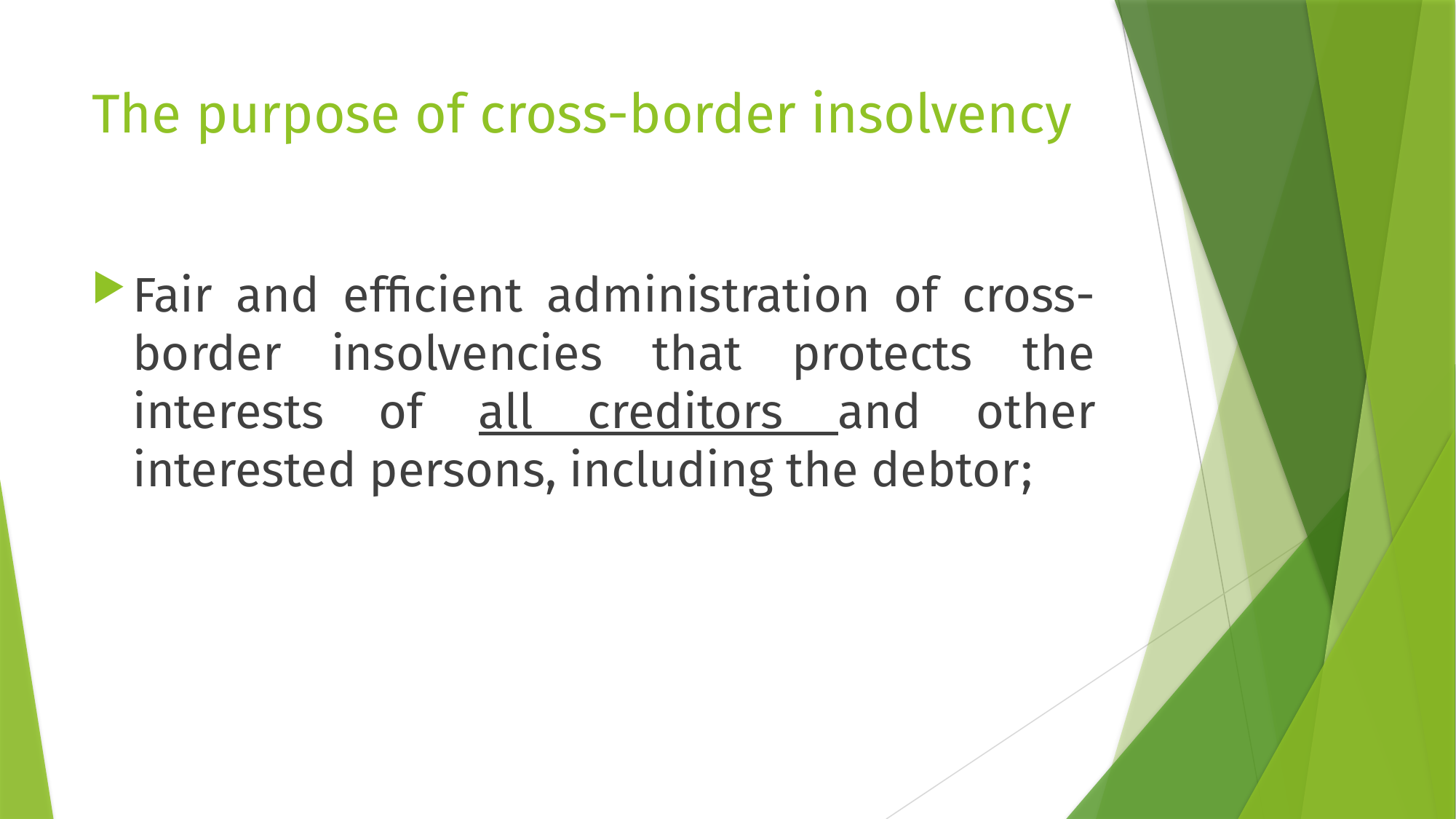

# The purpose of cross-border insolvency
Fair and efficient administration of cross-border insolvencies that protects the interests of all creditors and other interested persons, including the debtor;